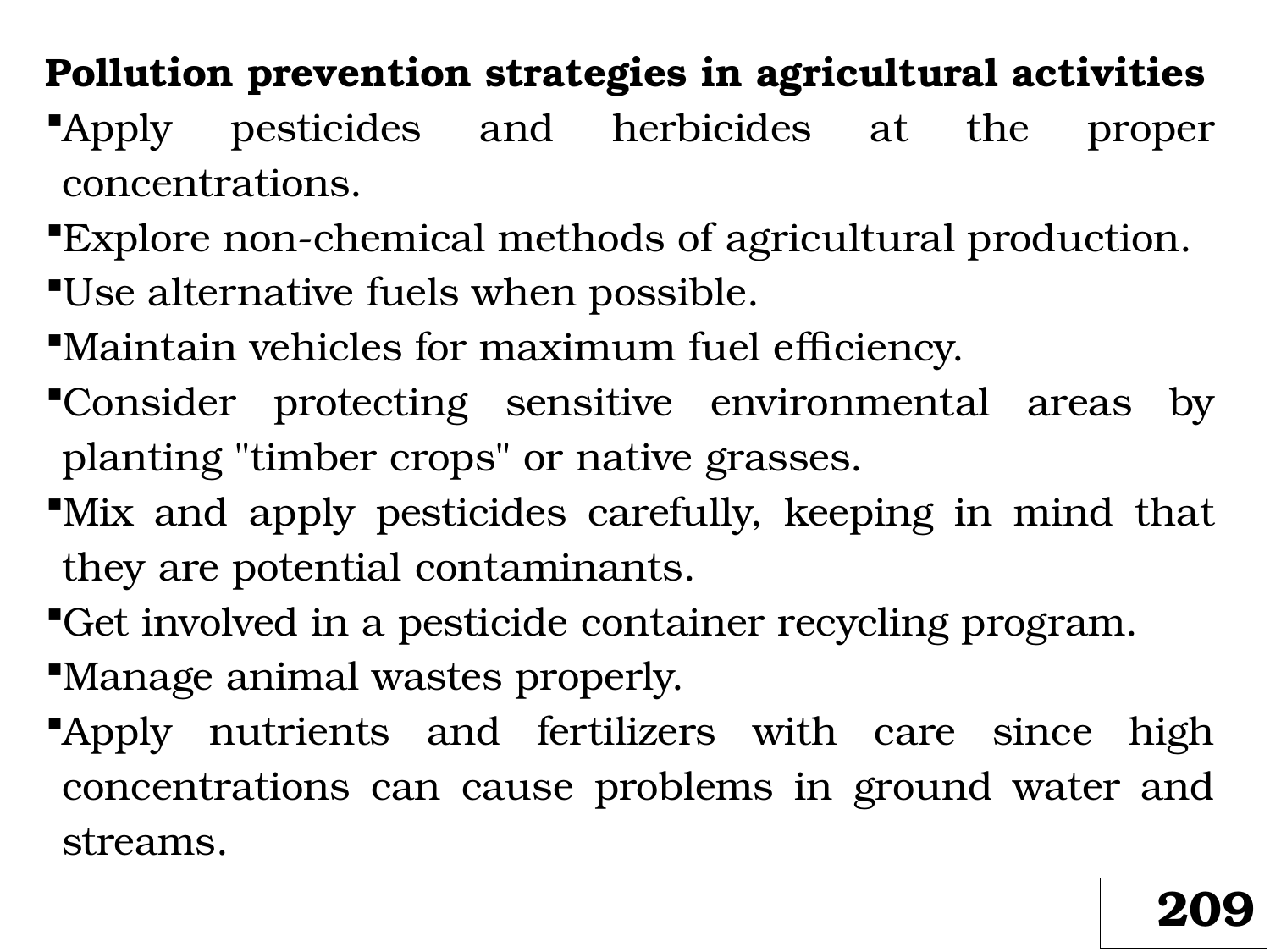

Pollution prevention strategies in agricultural activities
Apply pesticides and herbicides at the proper concentrations.
Explore non-chemical methods of agricultural production.
Use alternative fuels when possible.
Maintain vehicles for maximum fuel efficiency.
Consider protecting sensitive environmental areas by planting "timber crops" or native grasses.
Mix and apply pesticides carefully, keeping in mind that they are potential contaminants.
Get involved in a pesticide container recycling program.
Manage animal wastes properly.
Apply nutrients and fertilizers with care since high concentrations can cause problems in ground water and streams.

209